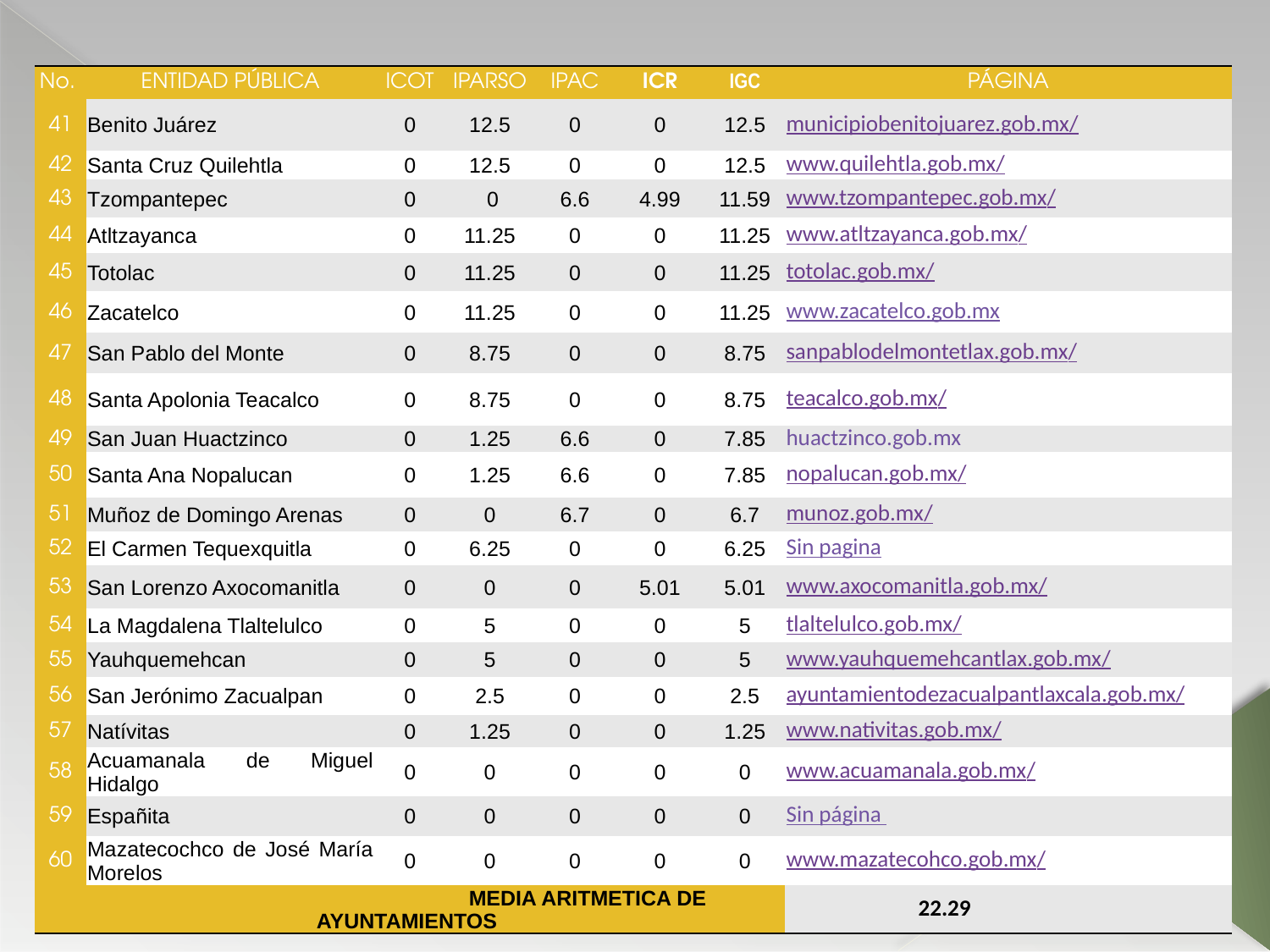

| No. | ENTIDAD PÚBLICA | ICOT | IPARSO | IPAC | ICR | IGC | PÁGINA |
| --- | --- | --- | --- | --- | --- | --- | --- |
| 41 | Benito Juárez | 0 | 12.5 | 0 | 0 | 12.5 | municipiobenitojuarez.gob.mx/ |
| 42 | Santa Cruz Quilehtla | 0 | 12.5 | 0 | 0 | 12.5 | www.quilehtla.gob.mx/ |
| 43 | Tzompantepec | 0 | 0 | 6.6 | 4.99 | 11.59 | www.tzompantepec.gob.mx/ |
| 44 | Atltzayanca | 0 | 11.25 | 0 | 0 | 11.25 | www.atltzayanca.gob.mx/ |
| 45 | Totolac | 0 | 11.25 | 0 | 0 | 11.25 | totolac.gob.mx/ |
| 46 | Zacatelco | 0 | 11.25 | 0 | 0 | 11.25 | www.zacatelco.gob.mx |
| 47 | San Pablo del Monte | 0 | 8.75 | 0 | 0 | 8.75 | sanpablodelmontetlax.gob.mx/ |
| 48 | Santa Apolonia Teacalco | 0 | 8.75 | 0 | 0 | 8.75 | teacalco.gob.mx/ |
| 49 | San Juan Huactzinco | 0 | 1.25 | 6.6 | 0 | 7.85 | huactzinco.gob.mx |
| 50 | Santa Ana Nopalucan | 0 | 1.25 | 6.6 | 0 | 7.85 | nopalucan.gob.mx/ |
| 51 | Muñoz de Domingo Arenas | 0 | 0 | 6.7 | 0 | 6.7 | munoz.gob.mx/ |
| 52 | El Carmen Tequexquitla | 0 | 6.25 | 0 | 0 | 6.25 | Sin pagina |
| 53 | San Lorenzo Axocomanitla | 0 | 0 | 0 | 5.01 | 5.01 | www.axocomanitla.gob.mx/ |
| 54 | La Magdalena Tlaltelulco | 0 | 5 | 0 | 0 | 5 | tlaltelulco.gob.mx/ |
| 55 | Yauhquemehcan | 0 | 5 | 0 | 0 | 5 | www.yauhquemehcantlax.gob.mx/ |
| 56 | San Jerónimo Zacualpan | 0 | 2.5 | 0 | 0 | 2.5 | ayuntamientodezacualpantlaxcala.gob.mx/ |
| 57 | Natívitas | 0 | 1.25 | 0 | 0 | 1.25 | www.nativitas.gob.mx/ |
| 58 | Acuamanala de Miguel Hidalgo | 0 | 0 | 0 | 0 | 0 | www.acuamanala.gob.mx/ |
| 59 | Españita | 0 | 0 | 0 | 0 | 0 | Sin página |
| 60 | Mazatecochco de José María Morelos | 0 | 0 | 0 | 0 | 0 | www.mazatecohco.gob.mx/ |
| MEDIA ARITMETICA DE AYUNTAMIENTOS |  |  |  |  |  |  | 22.29 |